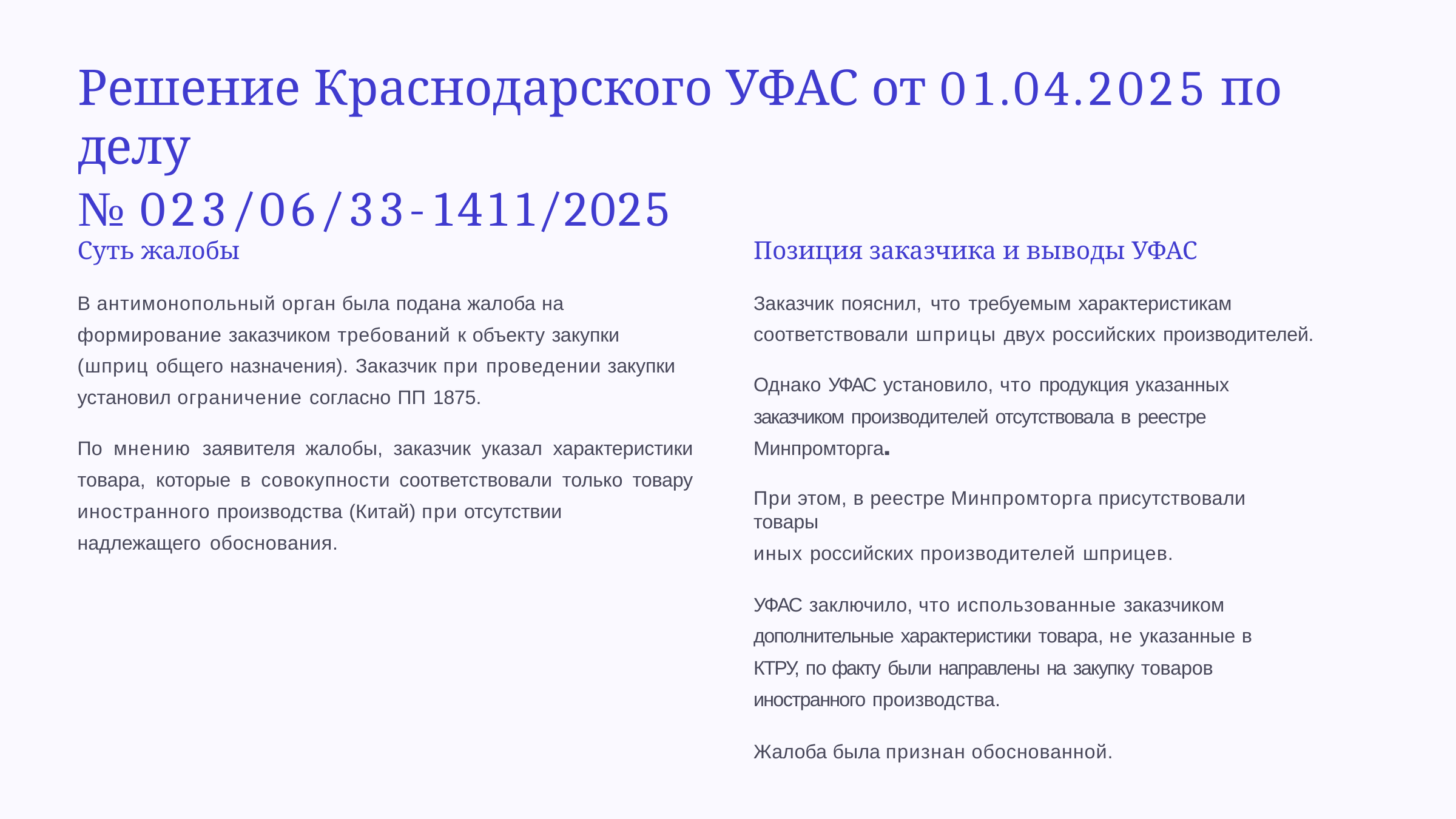

# Решение Краснодарского УФАС от 01.04.2025 по делу
№ 023/06/33-1411/2025
Суть жалобы
В антимонопольный орган была подана жалоба на формирование заказчиком требований к объекту закупки (шприц общего назначения). Заказчик при проведении закупки установил ограничение согласно ПП 1875.
По мнению заявителя жалобы, заказчик указал характеристики товара, которые в совокупности соответствовали только товару иностранного производства (Китай) при отсутствии
надлежащего обоснования.
Позиция заказчика и выводы УФАС
Заказчик пояснил, что требуемым характеристикам соответствовали шприцы двух российских производителей.
Однако УФАС установило, что продукция указанных заказчиком производителей отсутствовала в реестре Минпромторга.
При этом, в реестре Минпромторга присутствовали товары
иных российских производителей шприцев.

УФАС заключило, что использованные заказчиком
дополнительные характеристики товара, не указанные в
КТРУ, по факту были направлены на закупку товаров иностранного производства.

Жалоба была признан обоснованной.